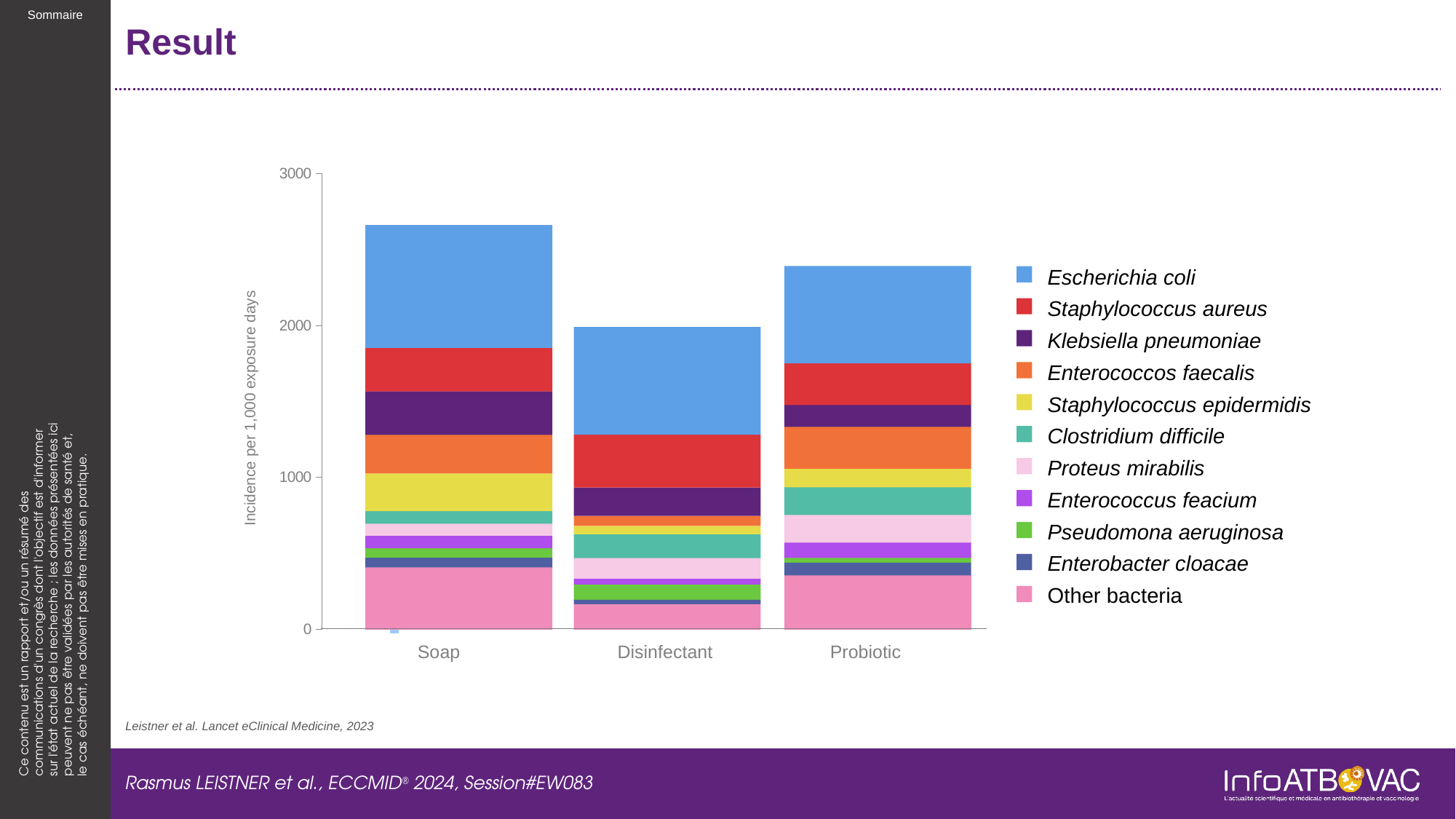

# Result

### Chart

| Category | Valeur Y 1 |
|---|---|
Incidence per 1,000 exposure days
Soap
Disinfectant
Probiotic

Escherichia coli
Staphylococcus aureus
Klebsiella pneumoniae
Enterococcos faecalis
Staphylococcus epidermidis
Clostridium difficile
Proteus mirabilis
Enterococcus feacium
Pseudomona aeruginosa
Enterobacter cloacae
Other bacteria

Leistner et al. Lancet eClinical Medicine, 2023
Rasmus LEISTNER et al., ECCMID® 2024, Session#EW083